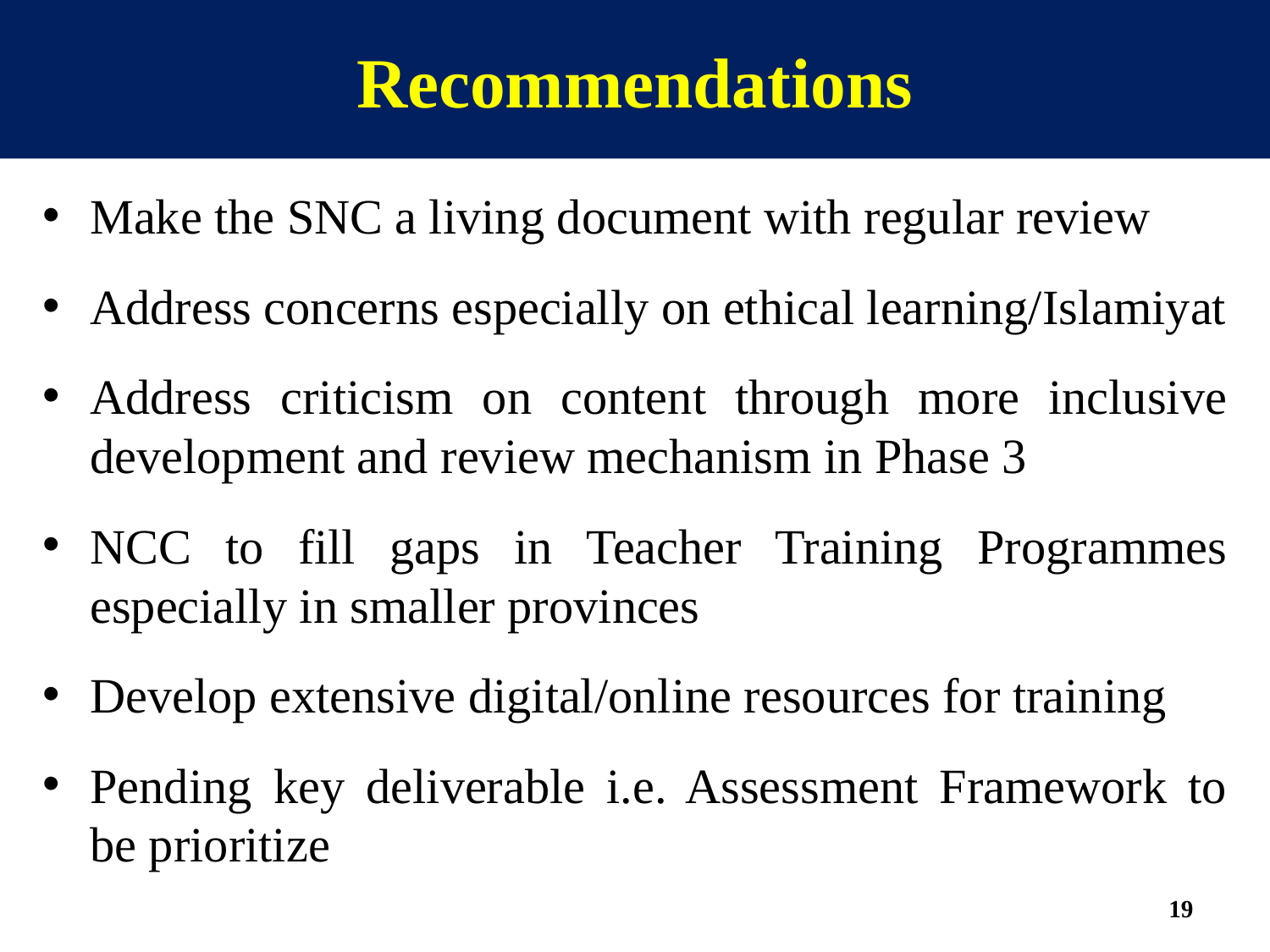

# Recommendations
Make the SNC a living document with regular review
Address concerns especially on ethical learning/Islamiyat
Address criticism on content through more inclusive development and review mechanism in Phase 3
NCC to fill gaps in Teacher Training Programmes especially in smaller provinces
Develop extensive digital/online resources for training
Pending key deliverable i.e. Assessment Framework to be prioritize

19